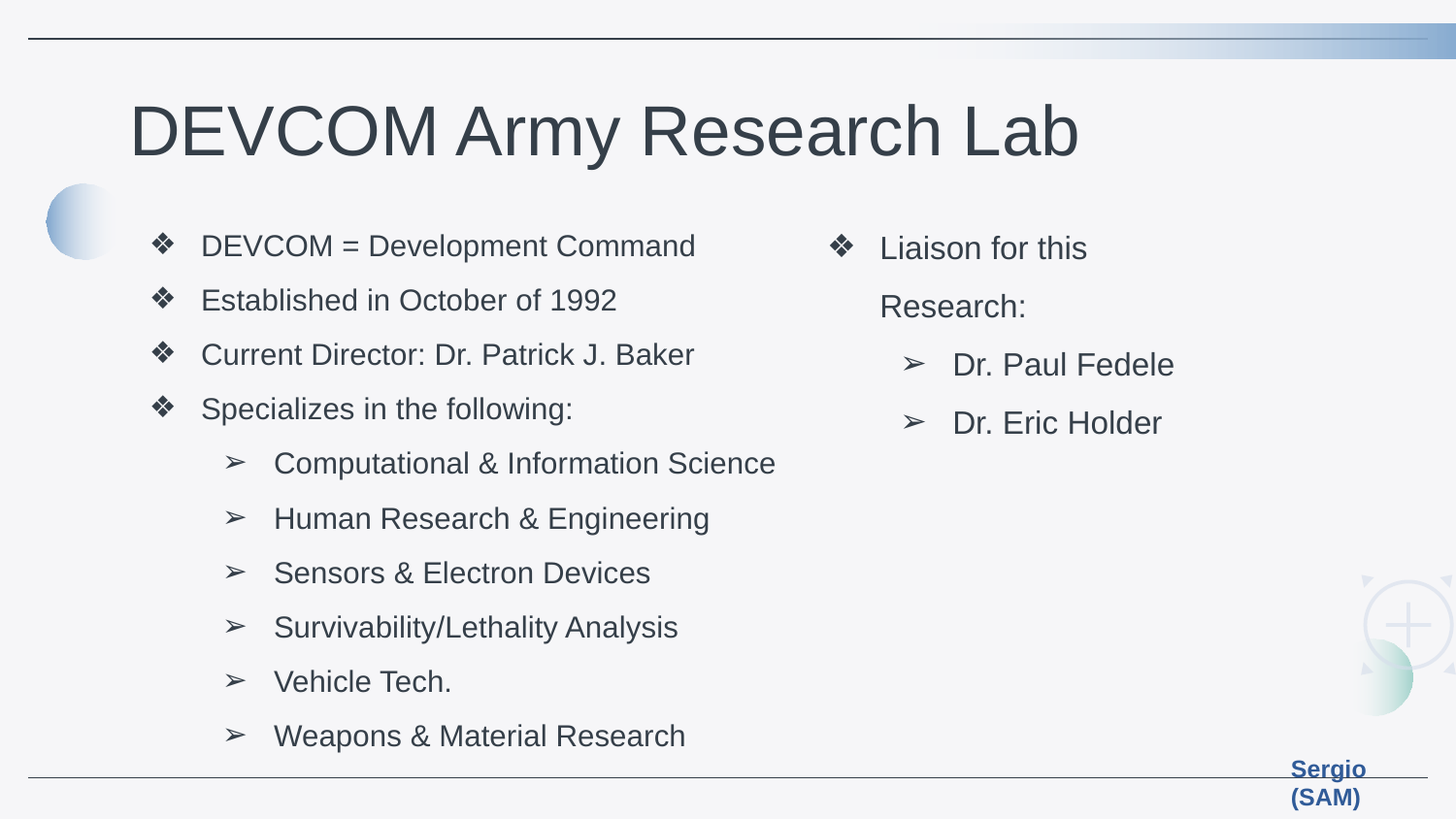

# DEVCOM Army Research Lab
DEVCOM = Development Command
Established in October of 1992
Current Director: Dr. Patrick J. Baker
Specializes in the following:
Computational & Information Science
Human Research & Engineering
Sensors & Electron Devices
Survivability/Lethality Analysis
Vehicle Tech.
Weapons & Material Research
Liaison for this Research:
Dr. Paul Fedele
Dr. Eric Holder
Sergio (SAM)